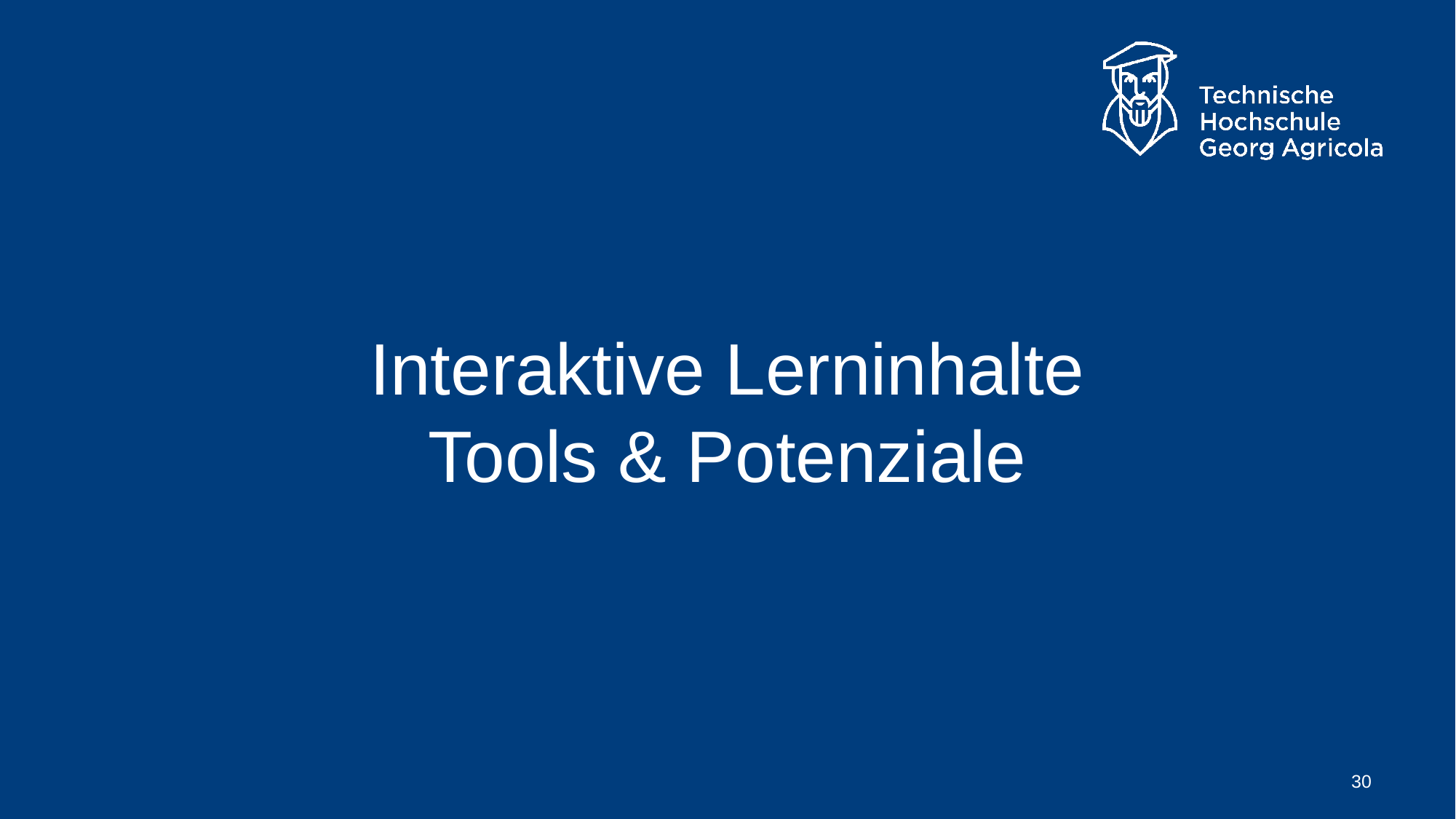

# Interaktive Lerninhalte Tools & Potenziale
30